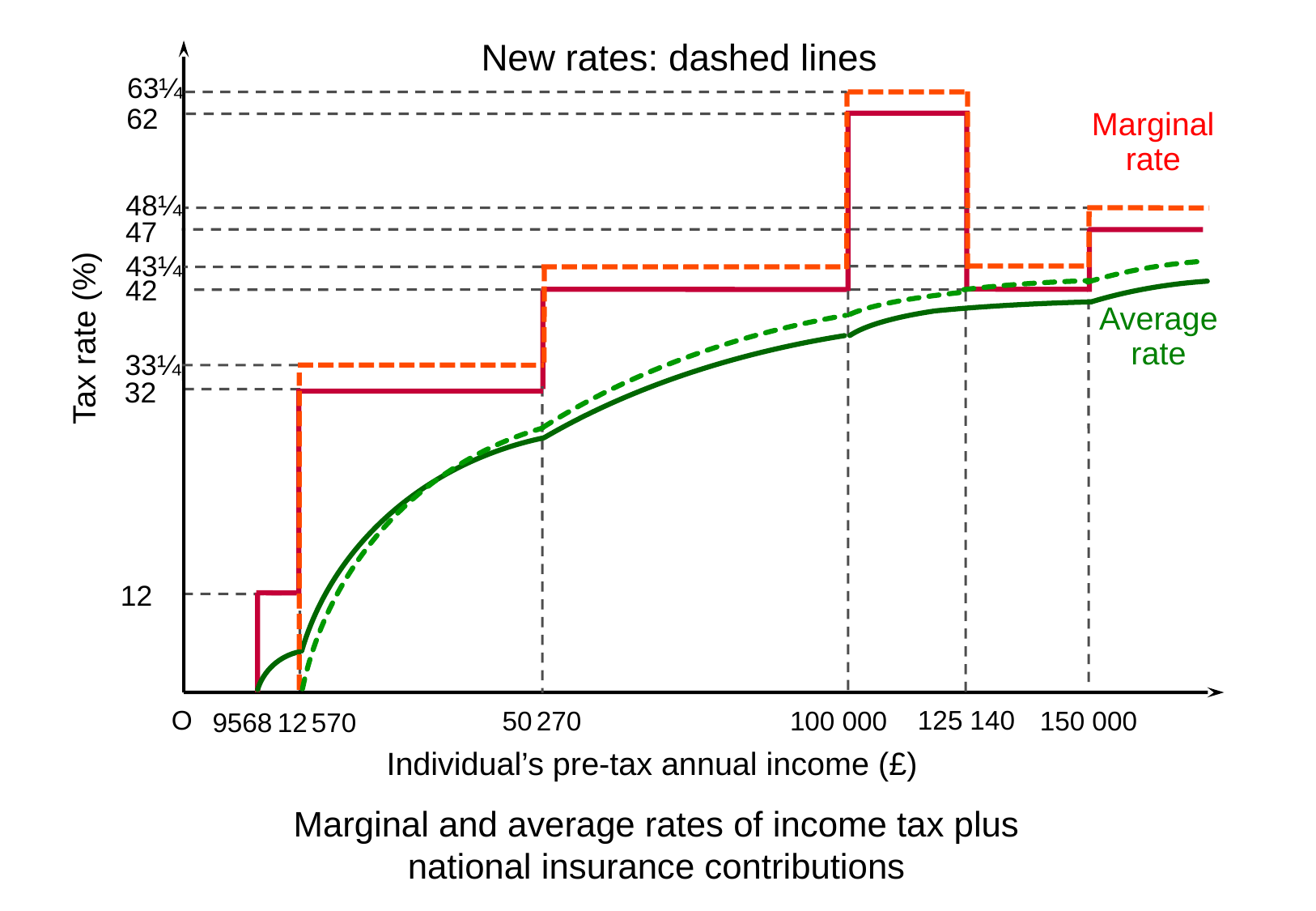

New rates: dashed lines

63¼

62
Marginal
rate

48¼
47

43¼

42

Average
rate

Tax rate (%)

33¼

32

12

125 140
O
150 000
100 000
50 270
9568
12 570
Individual’s pre-tax annual income (£)
Marginal and average rates of income tax plus
national insurance contributions